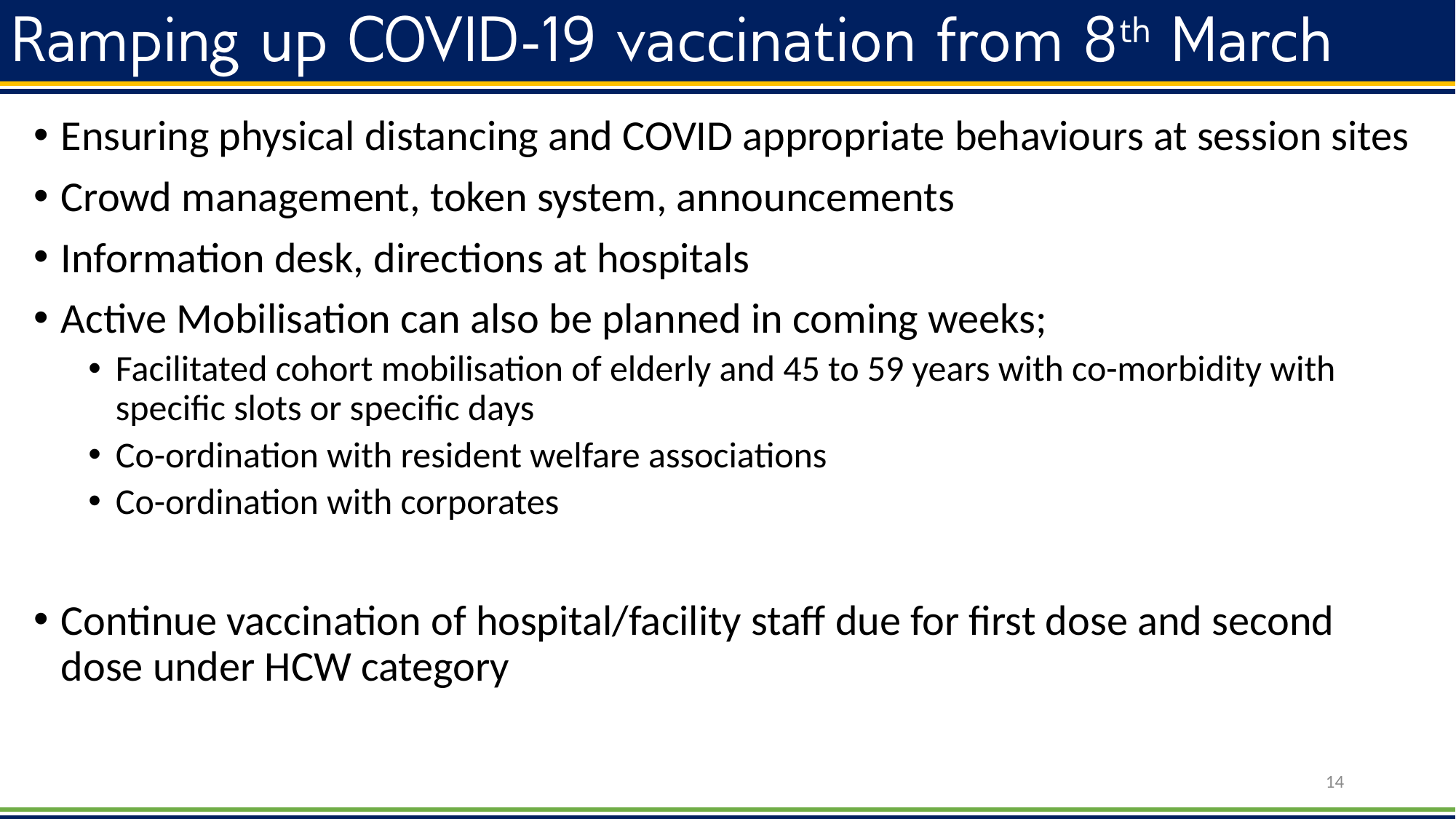

# Ramping up COVID-19 vaccination from 8th March
Ensuring physical distancing and COVID appropriate behaviours at session sites
Crowd management, token system, announcements
Information desk, directions at hospitals
Active Mobilisation can also be planned in coming weeks;
Facilitated cohort mobilisation of elderly and 45 to 59 years with co-morbidity with specific slots or specific days
Co-ordination with resident welfare associations
Co-ordination with corporates

Continue vaccination of hospital/facility staff due for first dose and second dose under HCW category
14